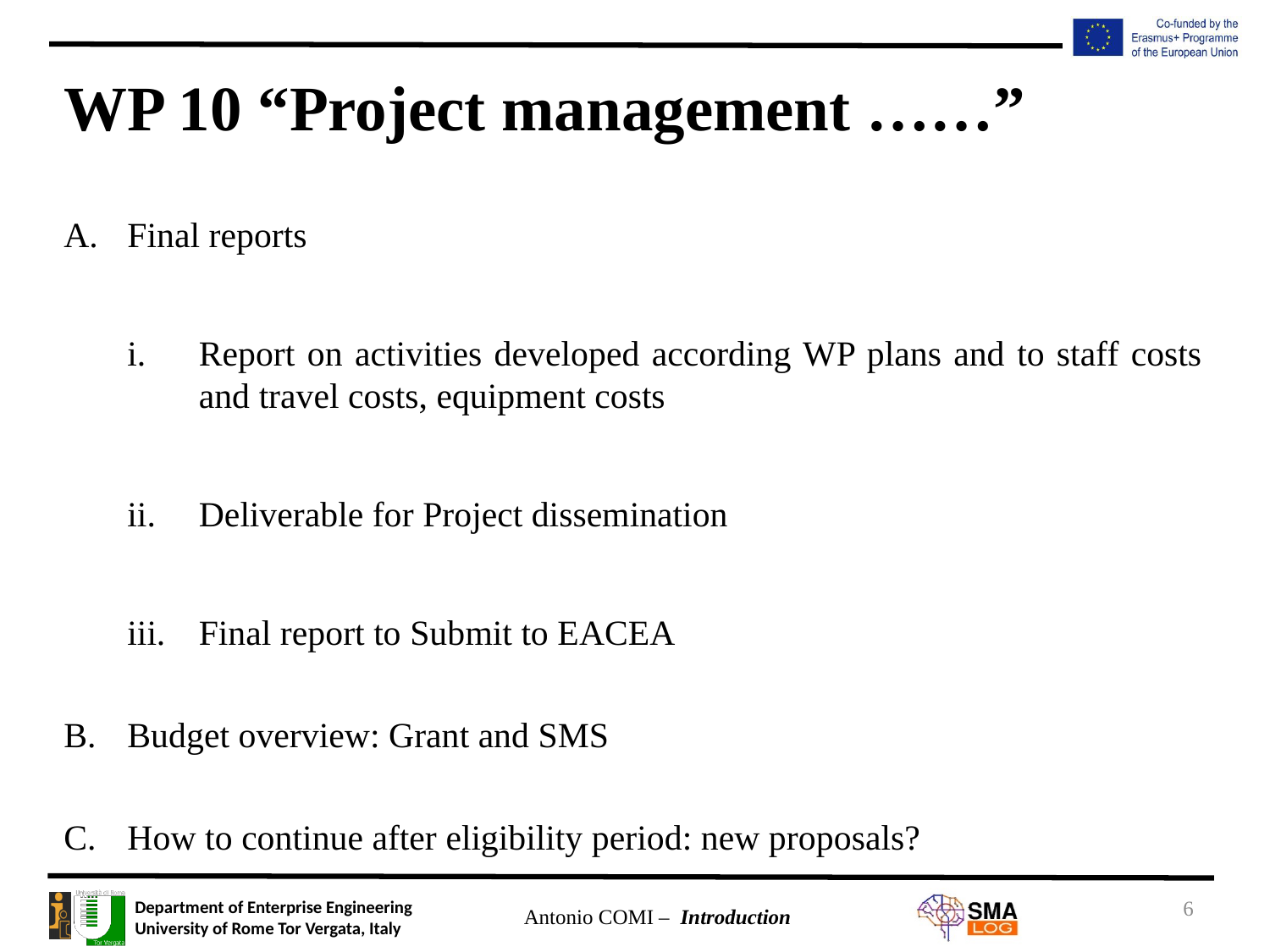

# WP 10 “Project management ……”
Final reports

Report on activities developed according WP plans and to staff costs and travel costs, equipment costs

Deliverable for Project dissemination

Final report to Submit to EACEA

Budget overview: Grant and SMS

How to continue after eligibility period: new proposals?

6